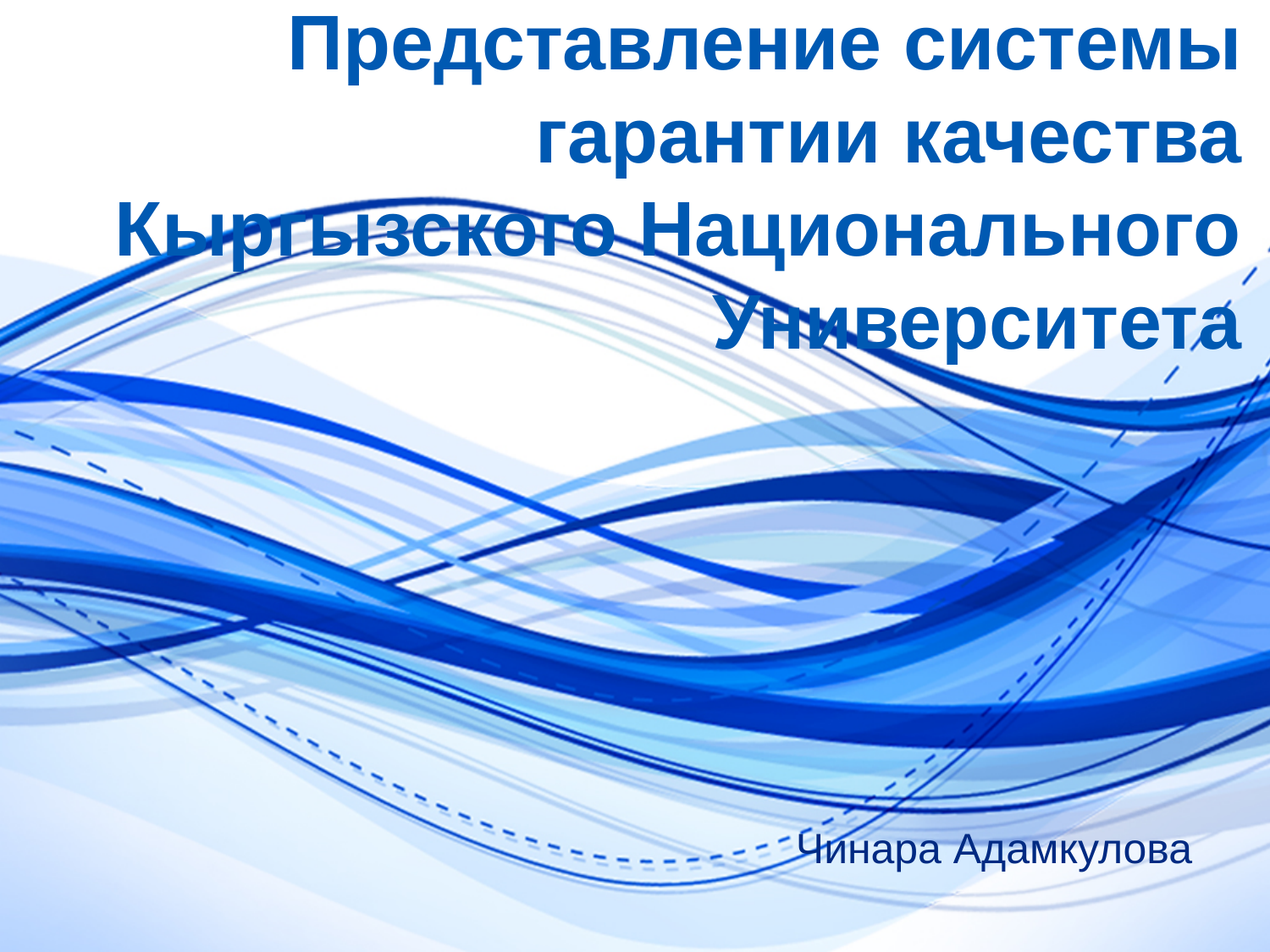

# Представление системы гарантии качества Кыргызского Национального Университета
Чинара Адамкулова